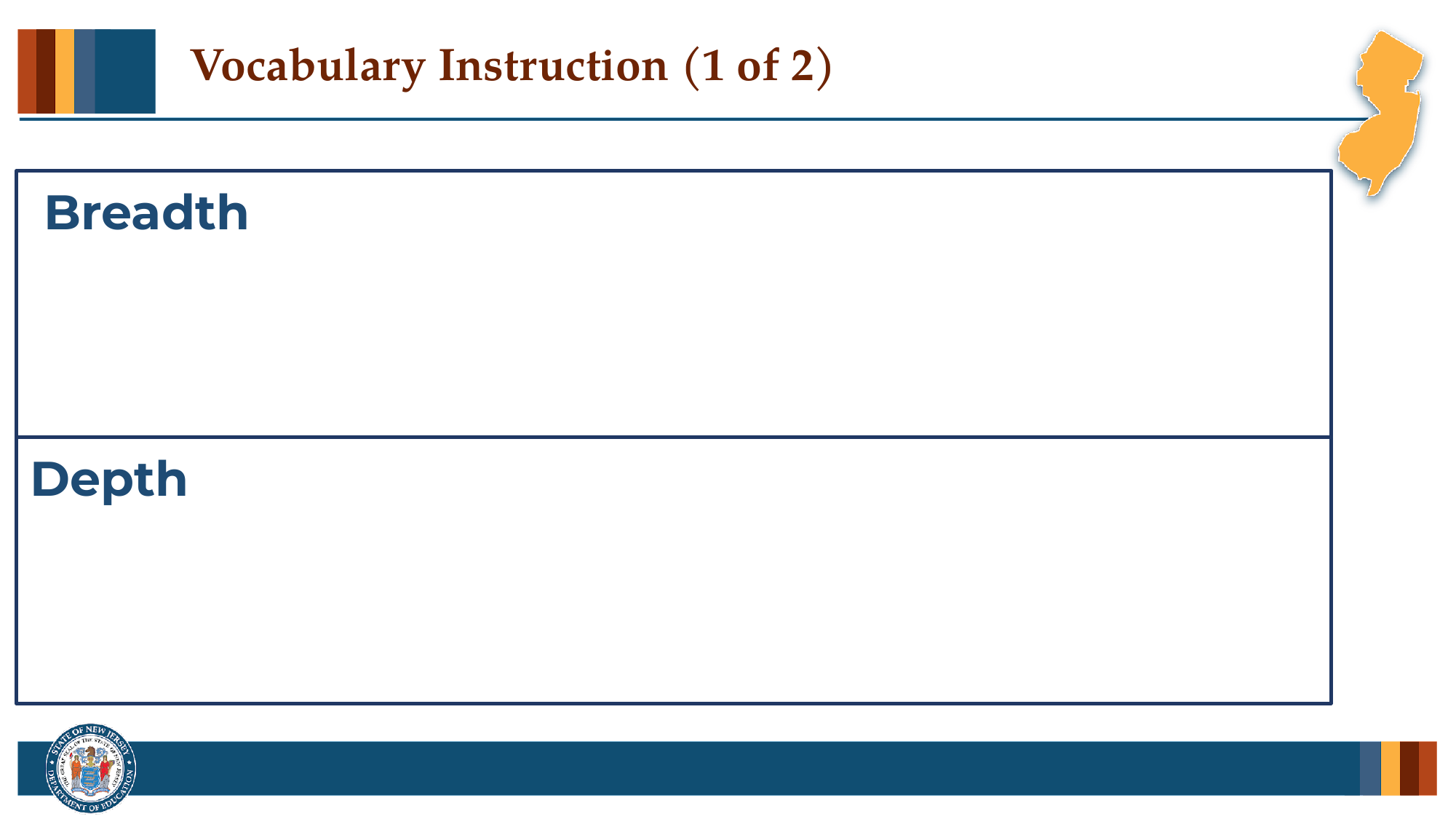

# Vocabulary Instruction (1 of 2)
 Breadth
Depth